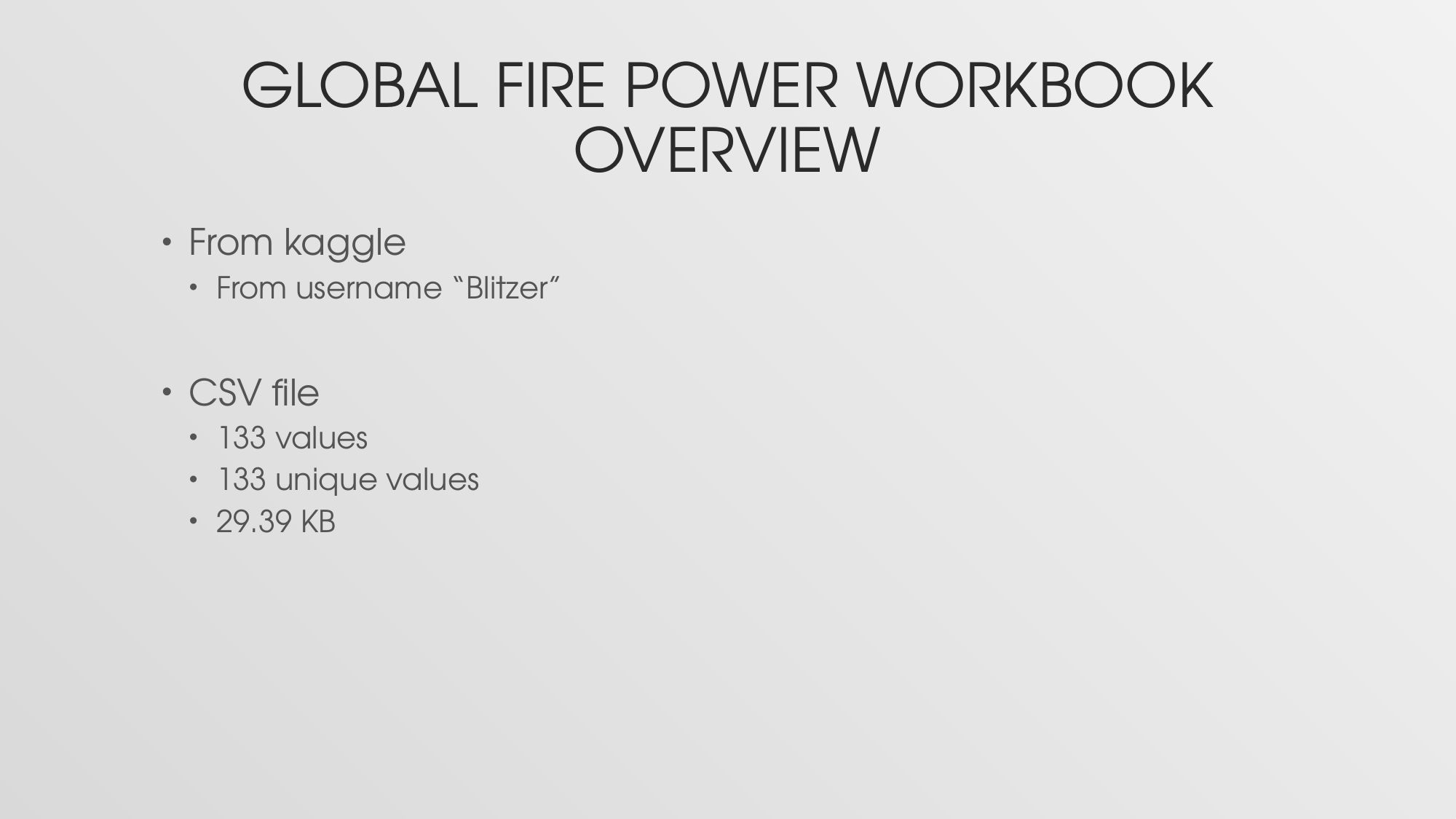

# Global fire power workbook overview
From kaggle
From username “Blitzer”

CSV file
133 values
133 unique values
29.39 KB